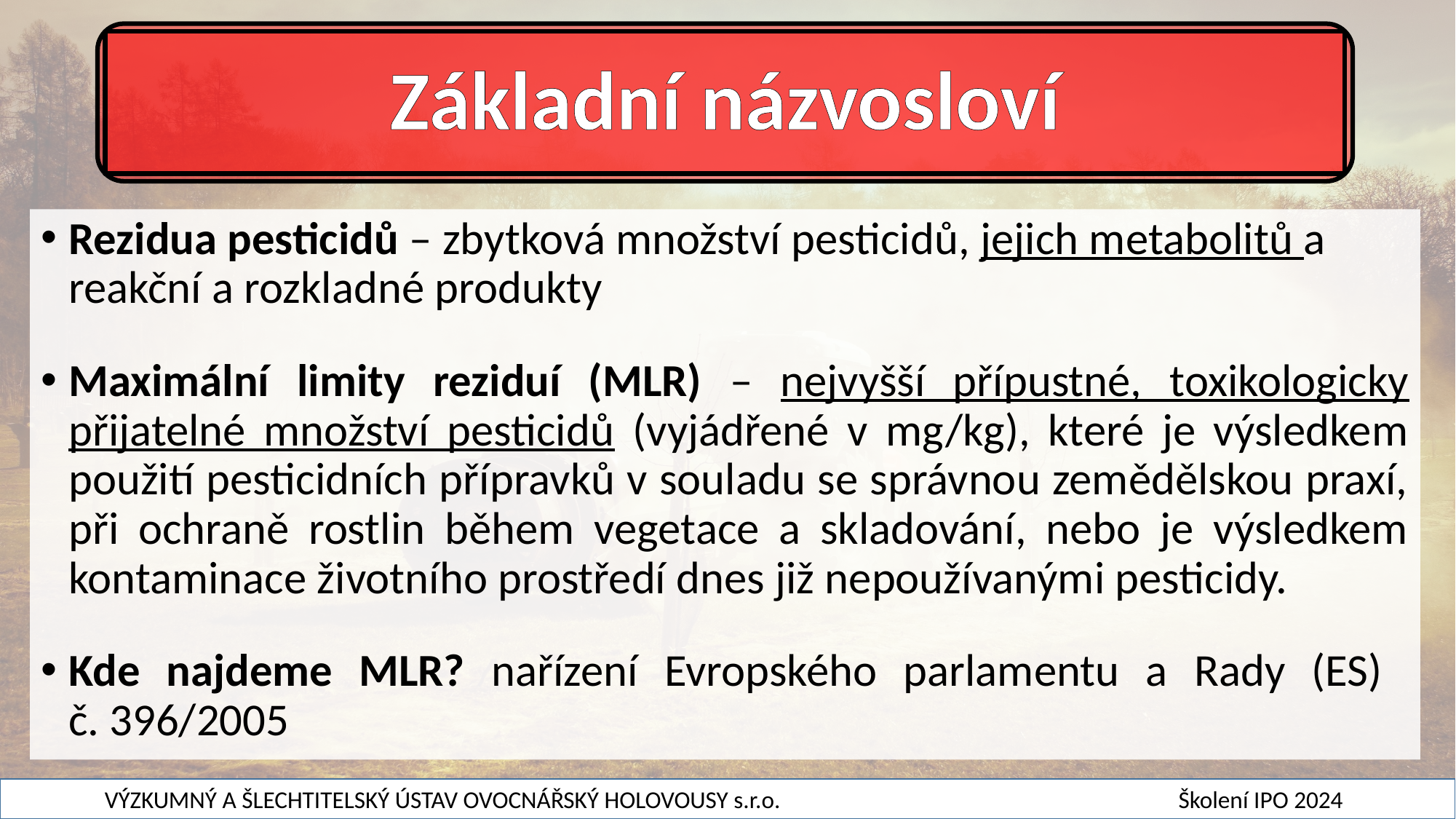

Základní názvosloví
Rezidua pesticidů – zbytková množství pesticidů, jejich metabolitů a reakční a rozkladné produkty

Maximální limity reziduí (MLR) – nejvyšší přípustné, toxikologicky přijatelné množství pesticidů (vyjádřené v mg/kg), které je výsledkem použití pesticidních přípravků v souladu se správnou zemědělskou praxí, při ochraně rostlin během vegetace a skladování, nebo je výsledkem kontaminace životního prostředí dnes již nepoužívanými pesticidy.

Kde najdeme MLR? nařízení Evropského parlamentu a Rady (ES)
č. 396/2005
VÝZKUMNÝ A ŠLECHTITELSKÝ ÚSTAV OVOCNÁŘSKÝ HOLOVOUSY s.r.o.                                                                         Školení IPO 2024.